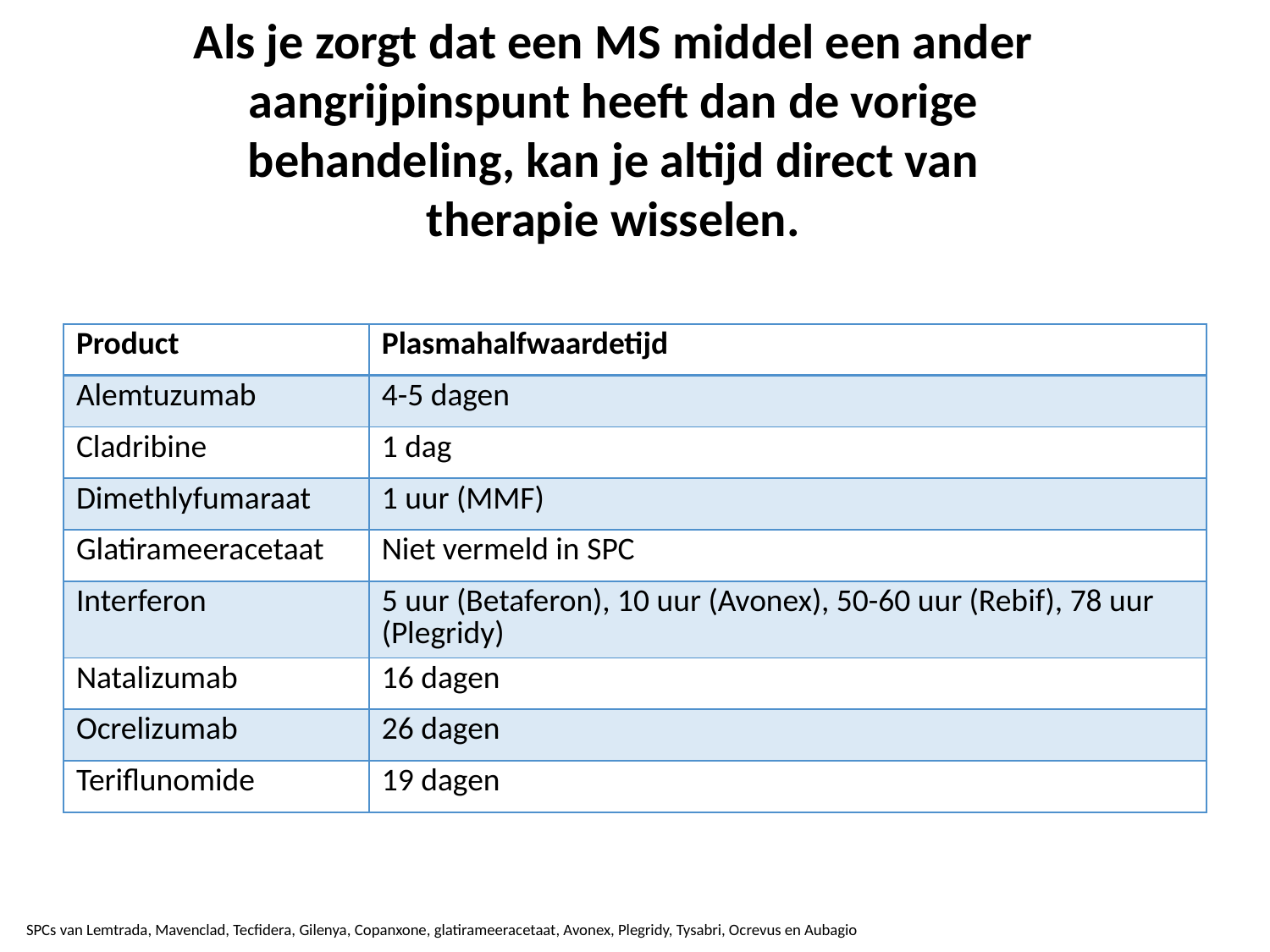

# Als je zorgt dat een MS middel een ander aangrijpinspunt heeft dan de vorige behandeling, kan je altijd direct van therapie wisselen.
| Product | Plasmahalfwaardetijd |
| --- | --- |
| Alemtuzumab | 4-5 dagen |
| Cladribine | 1 dag |
| Dimethlyfumaraat | 1 uur (MMF) |
| Glatirameeracetaat | Niet vermeld in SPC |
| Interferon | 5 uur (Betaferon), 10 uur (Avonex), 50-60 uur (Rebif), 78 uur (Plegridy) |
| Natalizumab | 16 dagen |
| Ocrelizumab | 26 dagen |
| Teriflunomide | 19 dagen |
SPCs van Lemtrada, Mavenclad, Tecfidera, Gilenya, Copanxone, glatirameeracetaat, Avonex, Plegridy, Tysabri, Ocrevus en Aubagio